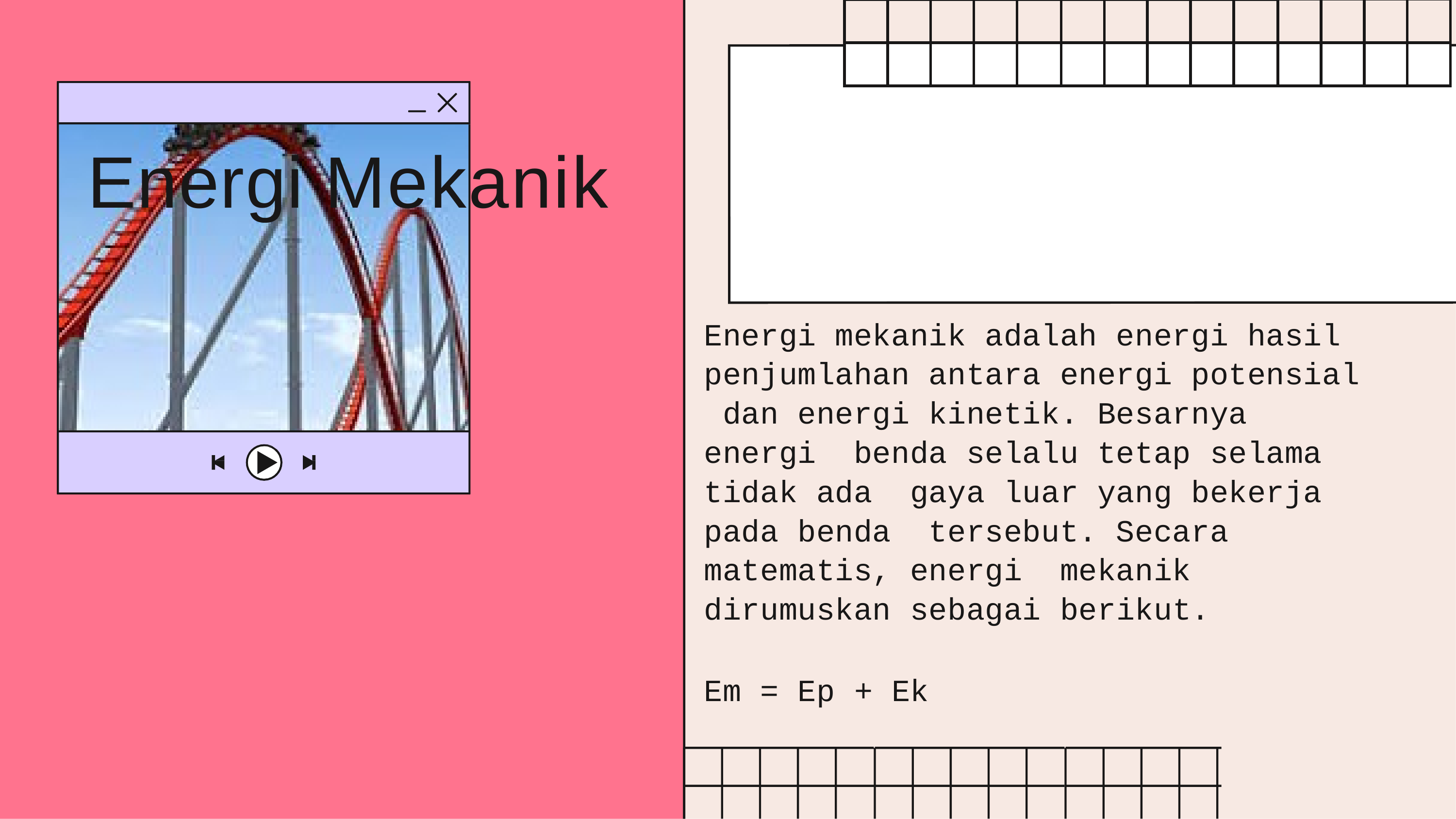

|  |  |  |  |  |  |  |  |  |  |  |  |  |  |
| --- | --- | --- | --- | --- | --- | --- | --- | --- | --- | --- | --- | --- | --- |
|  |  |  |  |  |  |  |  |  |  |  |  |  |  |

# Energi Mekanik
Energi mekanik adalah energi hasil  penjumlahan antara energi potensial  dan energi kinetik. Besarnya energi  benda selalu tetap selama tidak ada  gaya luar yang bekerja pada benda  tersebut. Secara matematis, energi  mekanik dirumuskan sebagai berikut.

Em = Ep + Ek